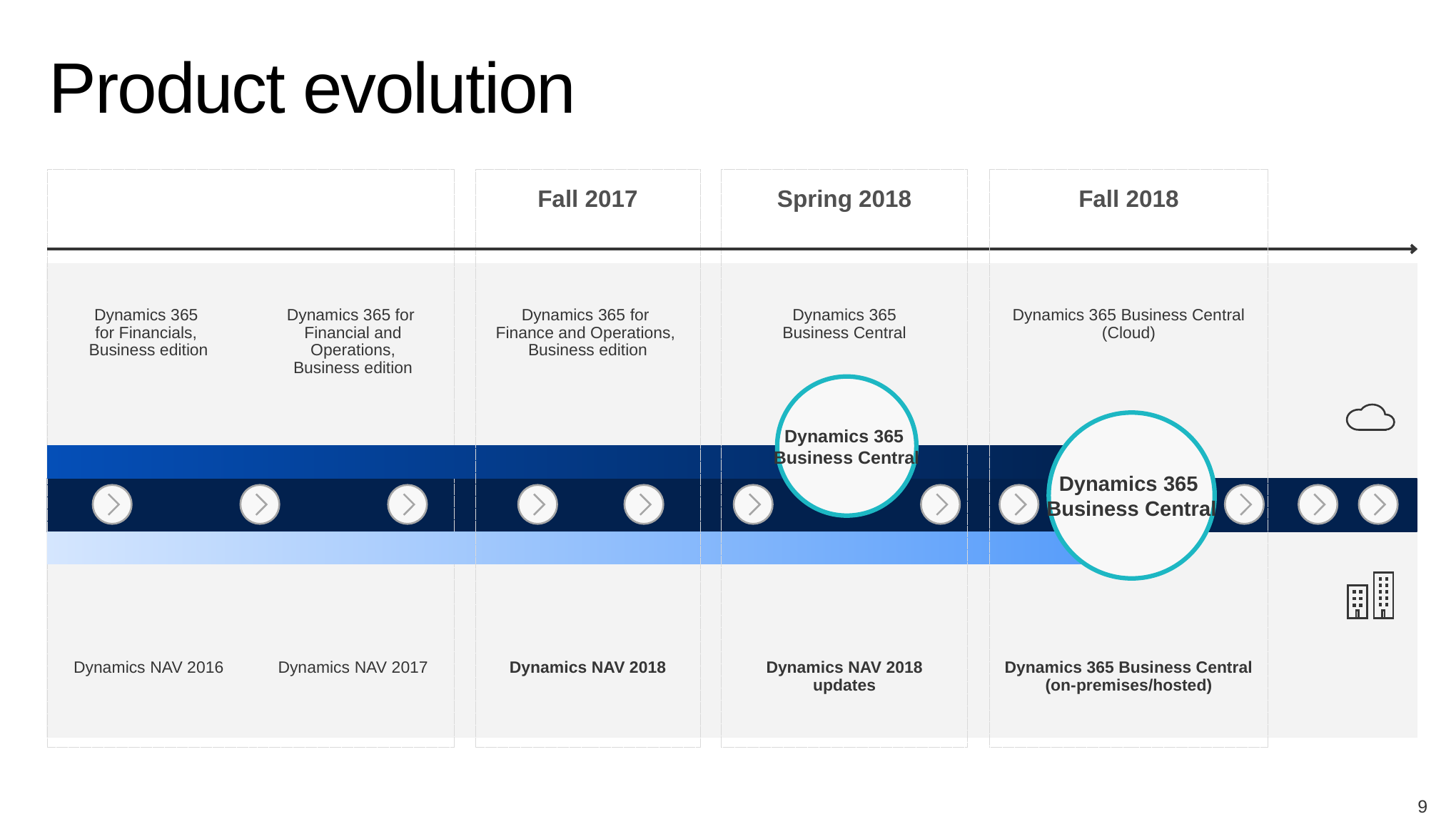

# Product evolution

Fall 2017
Spring 2018
Fall 2018

Dynamics 365
for Financials,
Business edition
Dynamics 365 for
Financial and Operations,
Business edition
Dynamics 365 for
Finance and Operations,
Business edition
Dynamics 365
Business Central
Dynamics 365 Business Central (Cloud)
Dynamics 365
Business Central

Dynamics 365
Business Central

Dynamics NAV 2016
Dynamics NAV 2017
Dynamics NAV 2018
Dynamics NAV 2018
updates
Dynamics 365 Business Central
(on-premises/hosted)
9